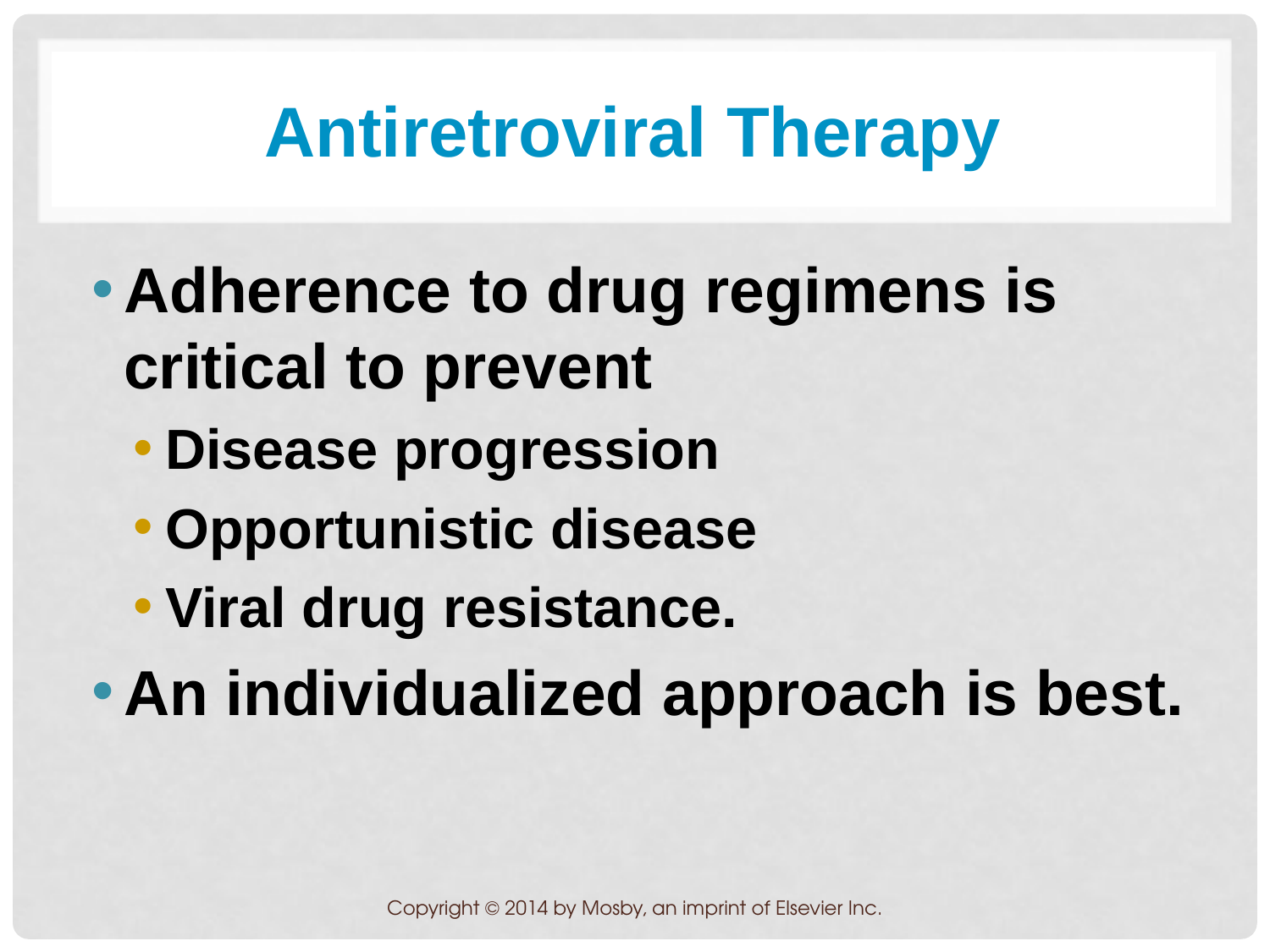

# Antiretroviral Therapy
Adherence to drug regimens is critical to prevent
Disease progression
Opportunistic disease
Viral drug resistance.
An individualized approach is best.
Copyright © 2014 by Mosby, an imprint of Elsevier Inc.